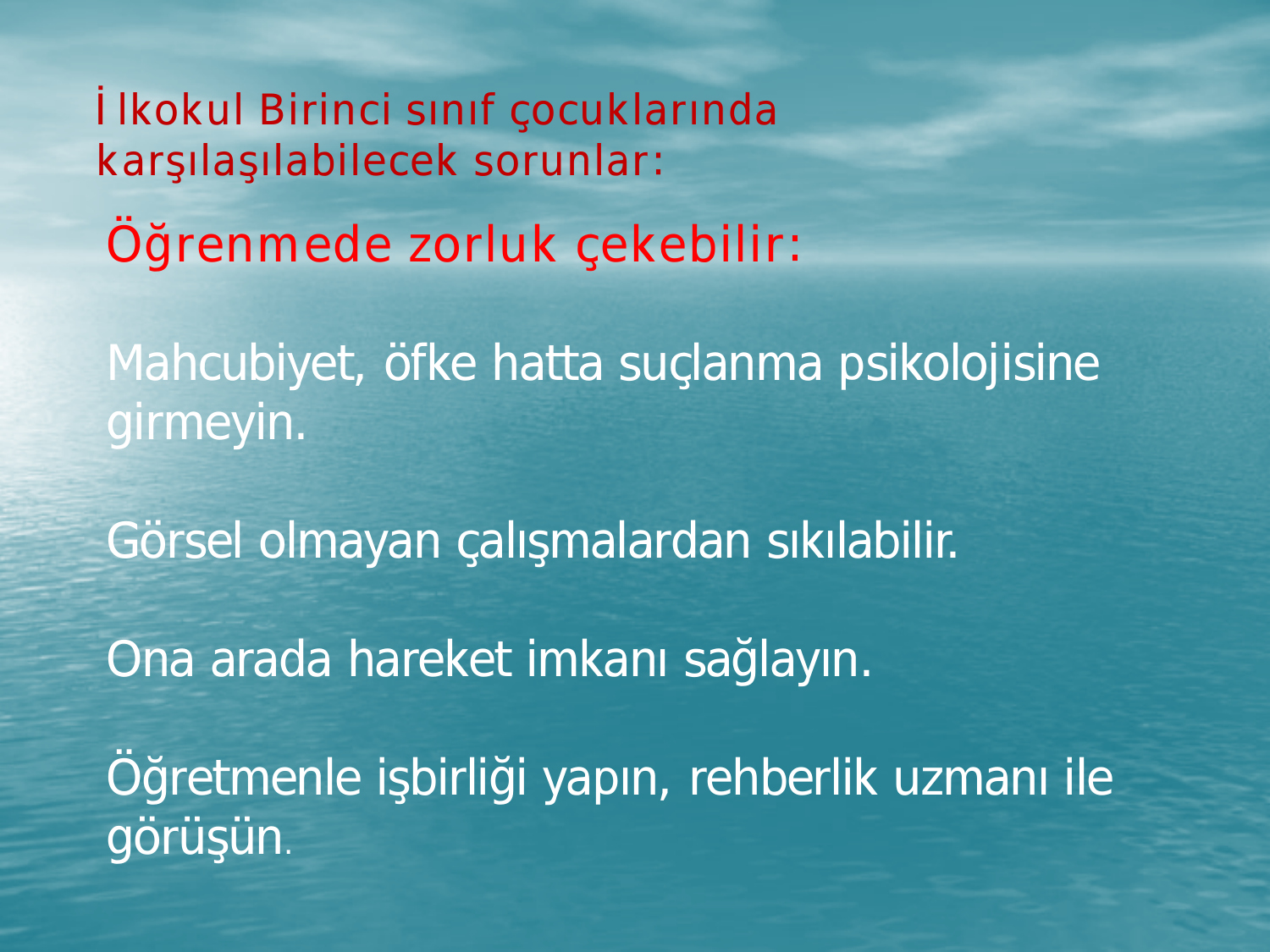

İlkokul Birinci sınıf çocuklarında karşılaşılabilecek sorunlar:
Öğrenmede zorluk çekebilir:

Mahcubiyet, öfke hatta suçlanma psikolojisine girmeyin.

Görsel olmayan çalışmalardan sıkılabilir.

Ona arada hareket imkanı sağlayın.

Öğretmenle işbirliği yapın, rehberlik uzmanı ile görüşün.